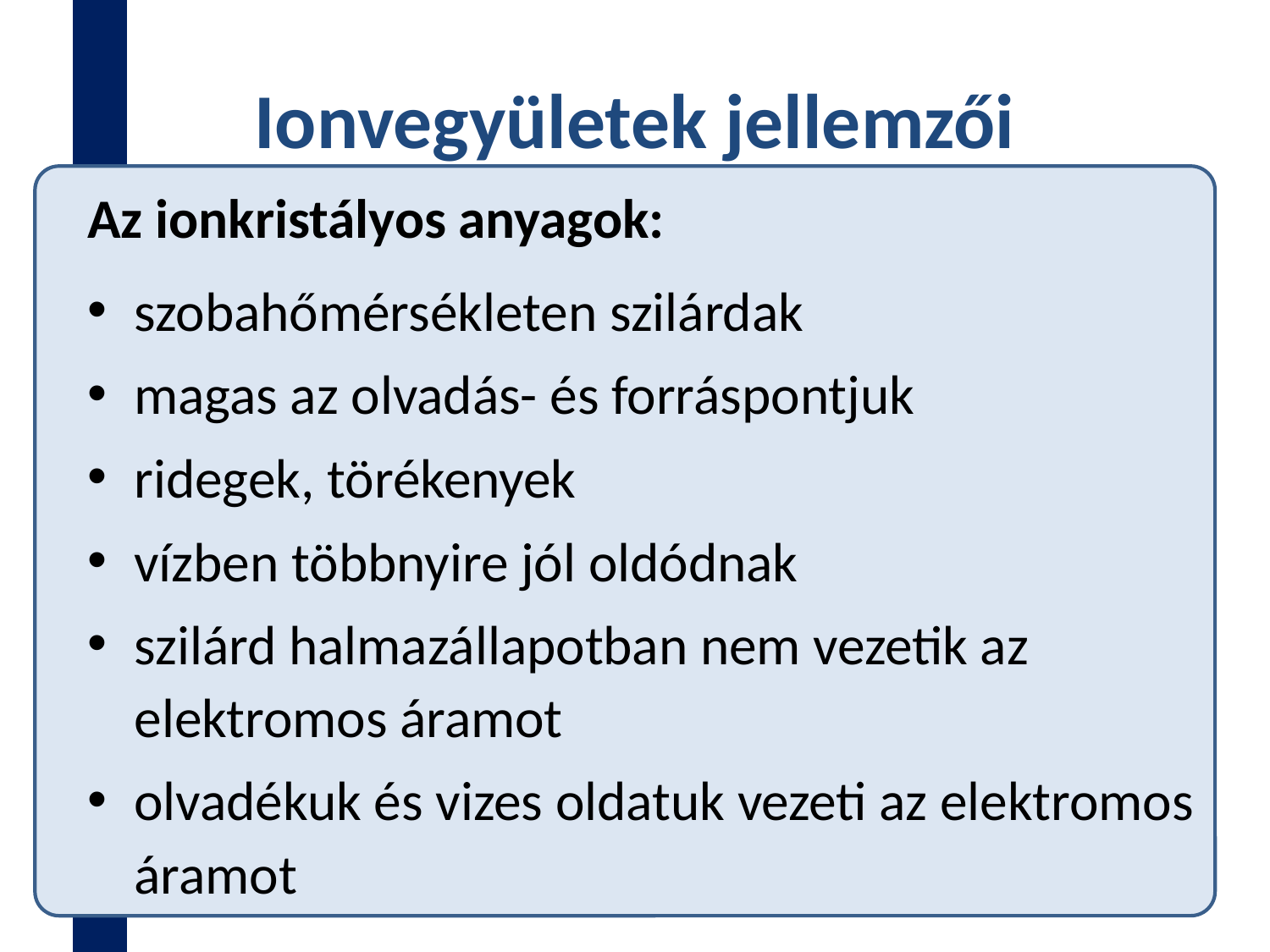

# Ionvegyületek jellemzői

Az ionkristályos anyagok:
szobahőmérsékleten szilárdak
magas az olvadás- és forráspontjuk
ridegek, törékenyek
vízben többnyire jól oldódnak
szilárd halmazállapotban nem vezetik az elektromos áramot
olvadékuk és vizes oldatuk vezeti az elektromos áramot